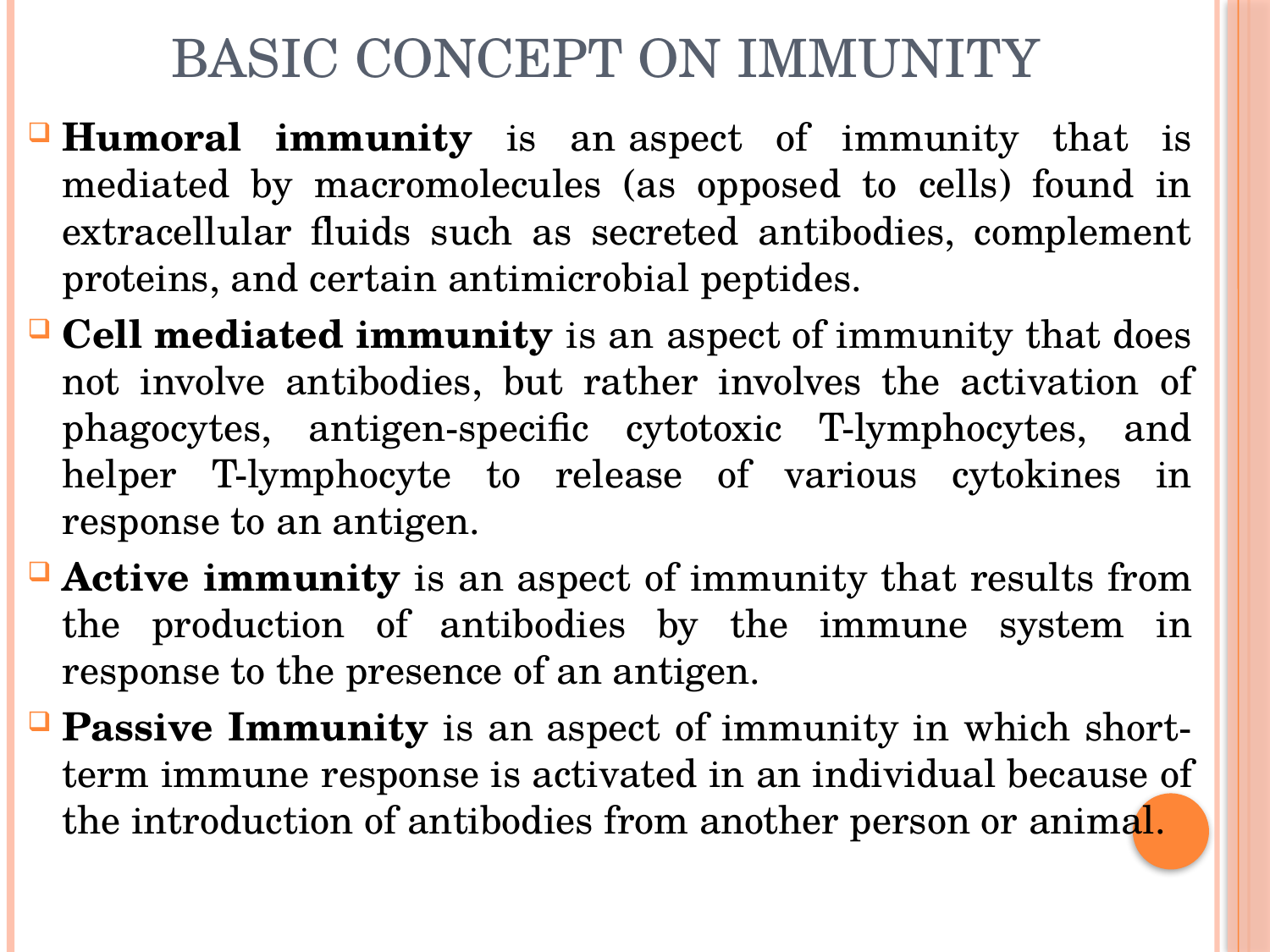

# Basic concept on Immunity
Humoral immunity is an aspect of immunity that is mediated by macromolecules (as opposed to cells) found in extracellular fluids such as secreted antibodies, complement proteins, and certain antimicrobial peptides.
Cell mediated immunity is an aspect of immunity that does not involve antibodies, but rather involves the activation of phagocytes, antigen-specific cytotoxic T-lymphocytes, and helper T-lymphocyte to release of various cytokines in response to an antigen.
Active immunity is an aspect of immunity that results from the production of antibodies by the immune system in response to the presence of an antigen.
Passive Immunity is an aspect of immunity in which short-term immune response is activated in an individual because of the introduction of antibodies from another person or animal.